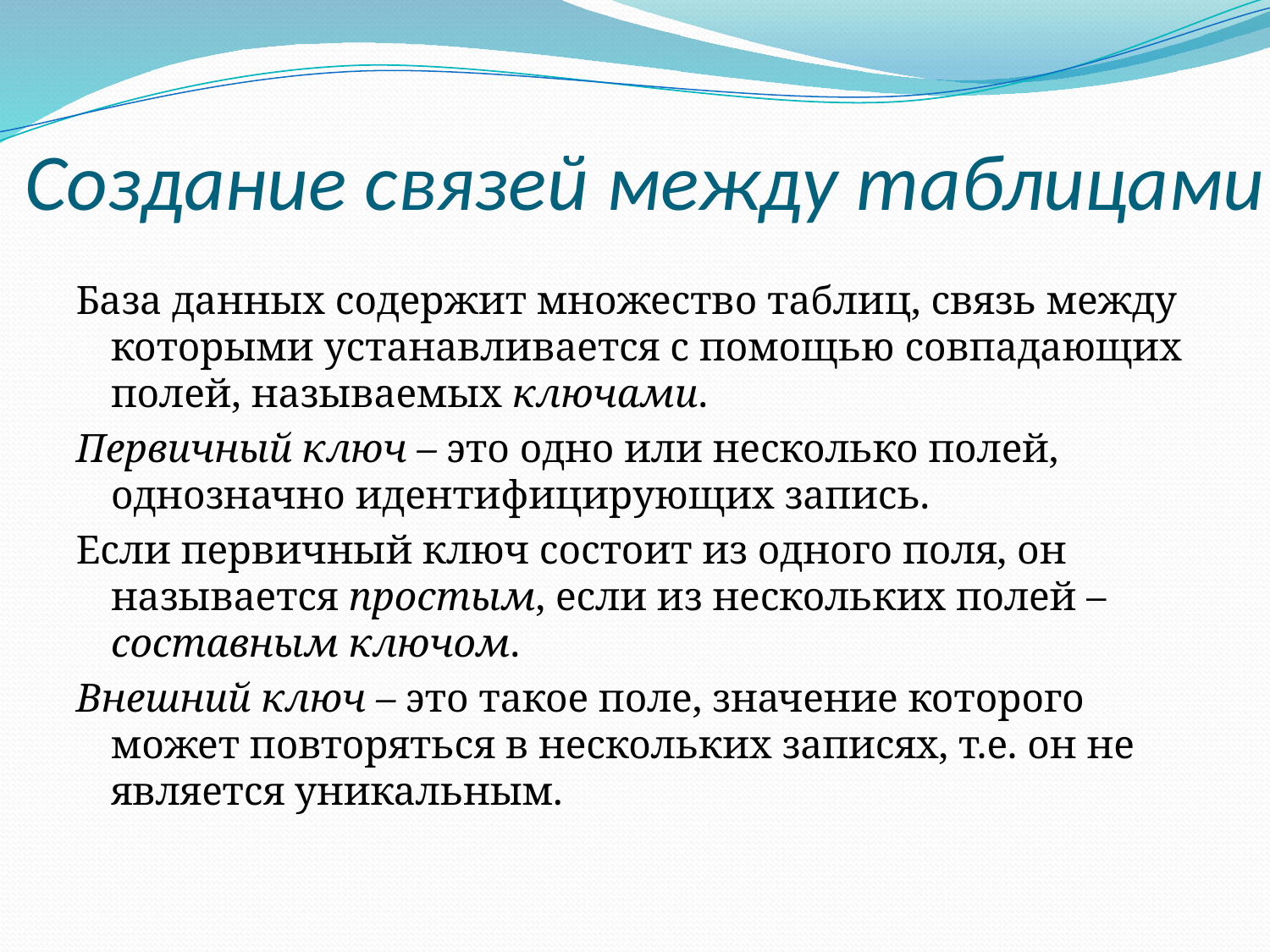

# Создание связей между таблицами
База данных содержит множество таблиц, связь между которыми устанавливается с помощью совпадающих полей, называемых ключами.
Первичный ключ – это одно или несколько полей, однозначно идентифицирующих запись.
Если первичный ключ состоит из одного поля, он называется простым, если из нескольких полей – составным ключом.
Внешний ключ – это такое поле, значение которого может повторяться в нескольких записях, т.е. он не является уникальным.